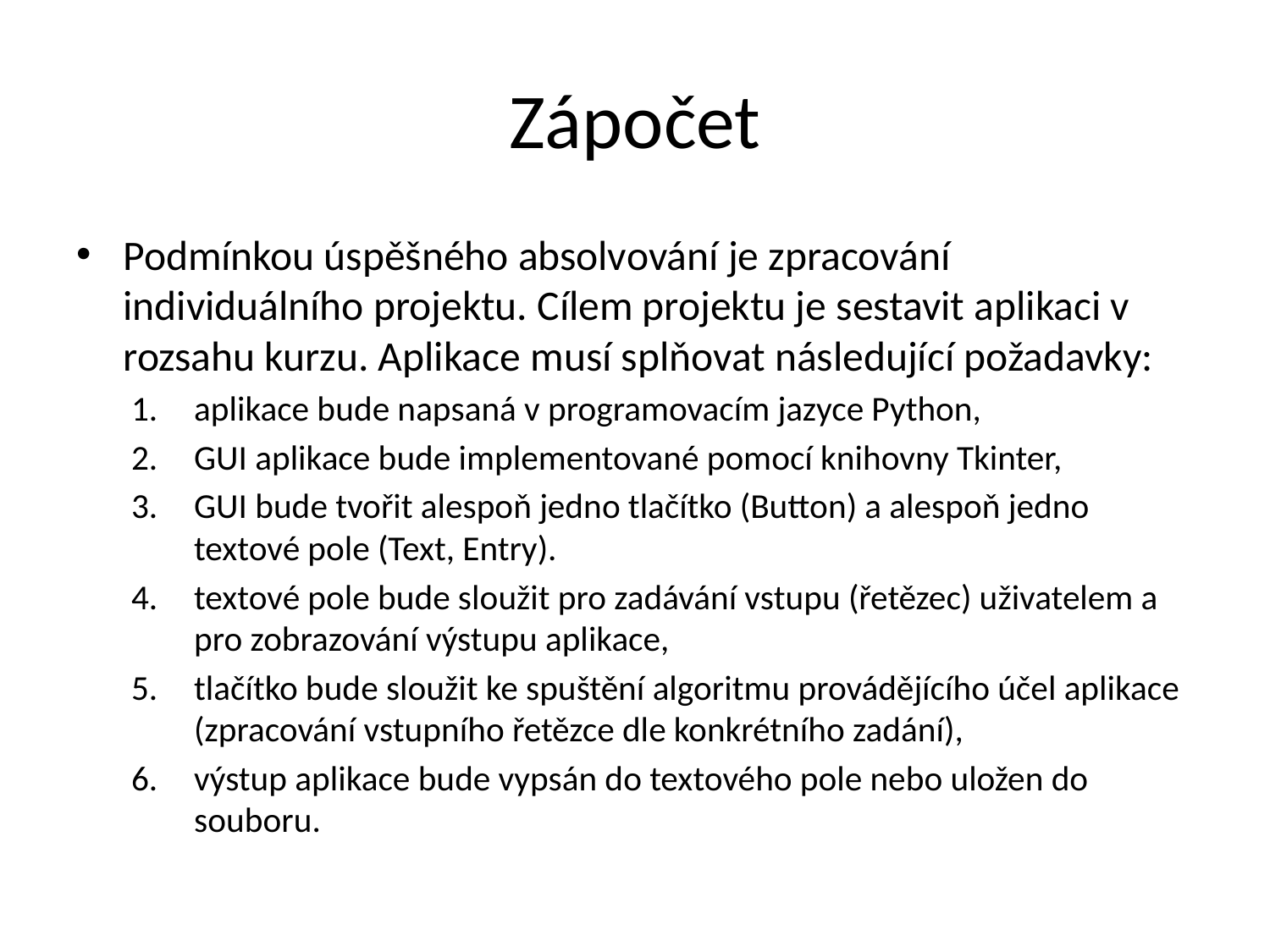

# Zápočet
Podmínkou úspěšného absolvování je zpracování individuálního projektu. Cílem projektu je sestavit aplikaci v rozsahu kurzu. Aplikace musí splňovat následující požadavky:
aplikace bude napsaná v programovacím jazyce Python,
GUI aplikace bude implementované pomocí knihovny Tkinter,
GUI bude tvořit alespoň jedno tlačítko (Button) a alespoň jedno textové pole (Text, Entry).
textové pole bude sloužit pro zadávání vstupu (řetězec) uživatelem a pro zobrazování výstupu aplikace,
tlačítko bude sloužit ke spuštění algoritmu provádějícího účel aplikace (zpracování vstupního řetězce dle konkrétního zadání),
výstup aplikace bude vypsán do textového pole nebo uložen do souboru.